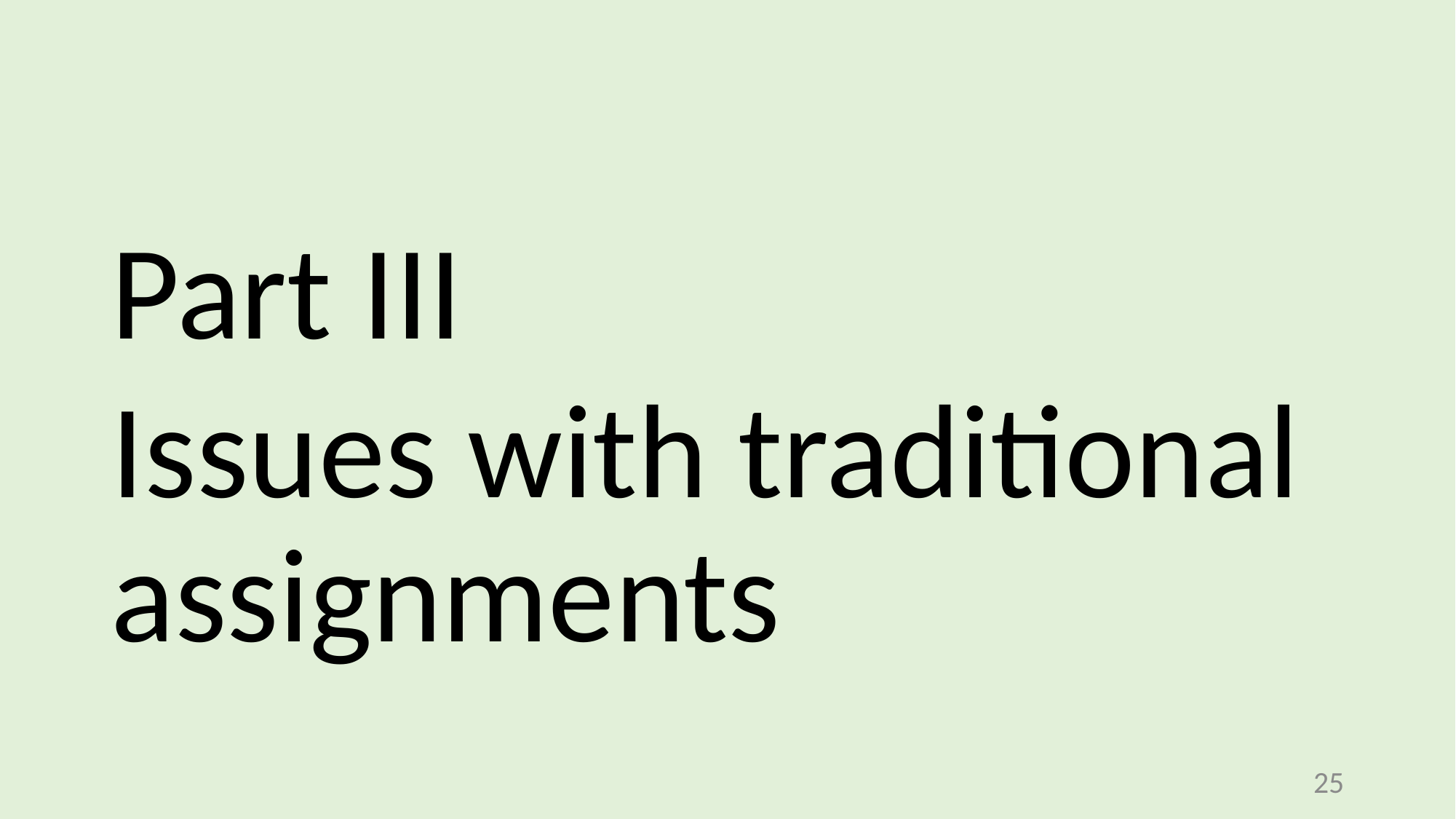

#
Part III
Issues with traditional assignments
25